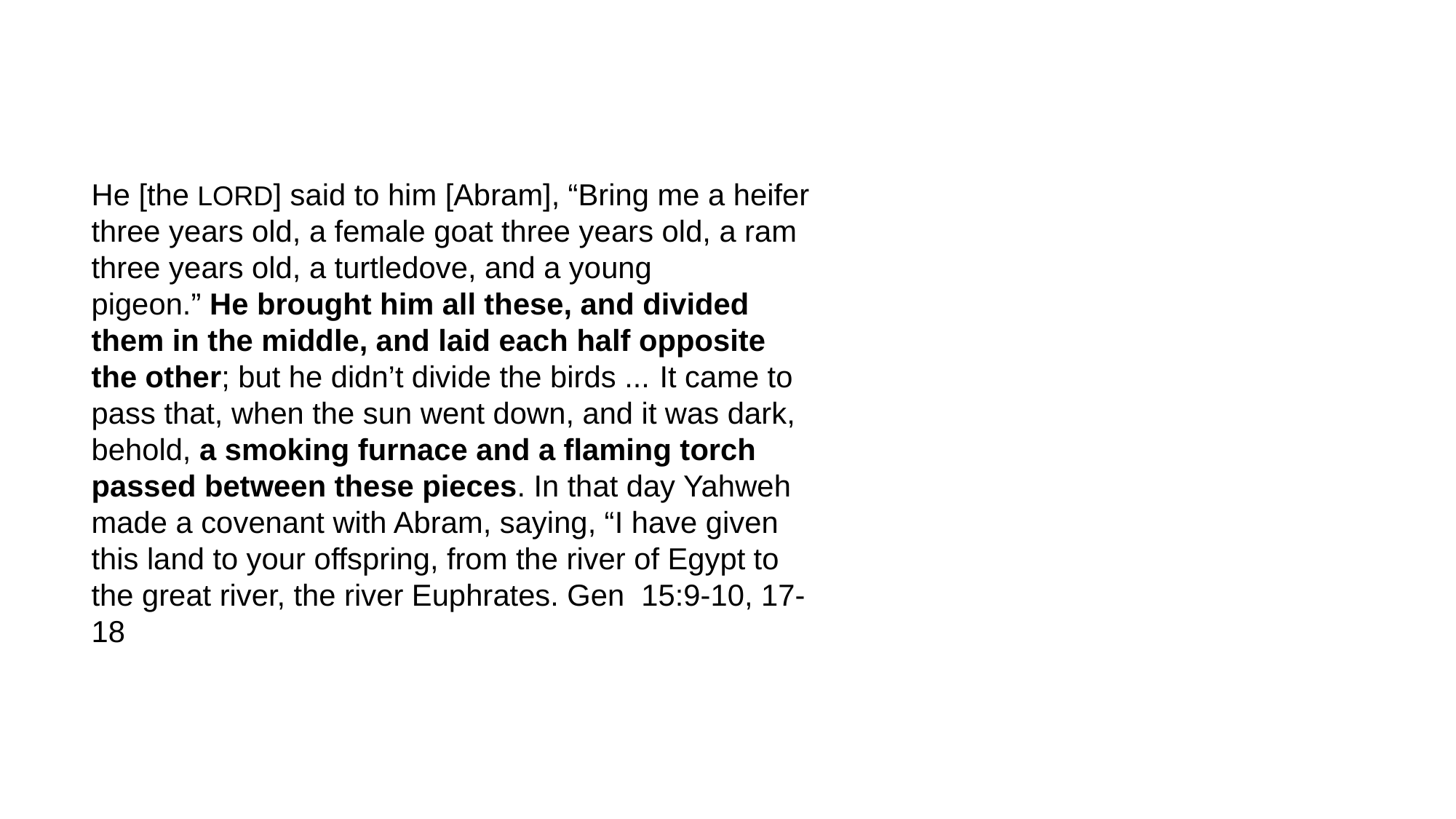

He [the LORD] said to him [Abram], “Bring me a heifer three years old, a female goat three years old, a ram three years old, a turtledove, and a young pigeon.” He brought him all these, and divided them in the middle, and laid each half opposite the other; but he didn’t divide the birds ...  It came to pass that, when the sun went down, and it was dark, behold, a smoking furnace and a flaming torch passed between these pieces. In that day Yahweh made a covenant with Abram, saying, “I have given this land to your offspring, from the river of Egypt to the great river, the river Euphrates. Gen  15:9-10, 17-18